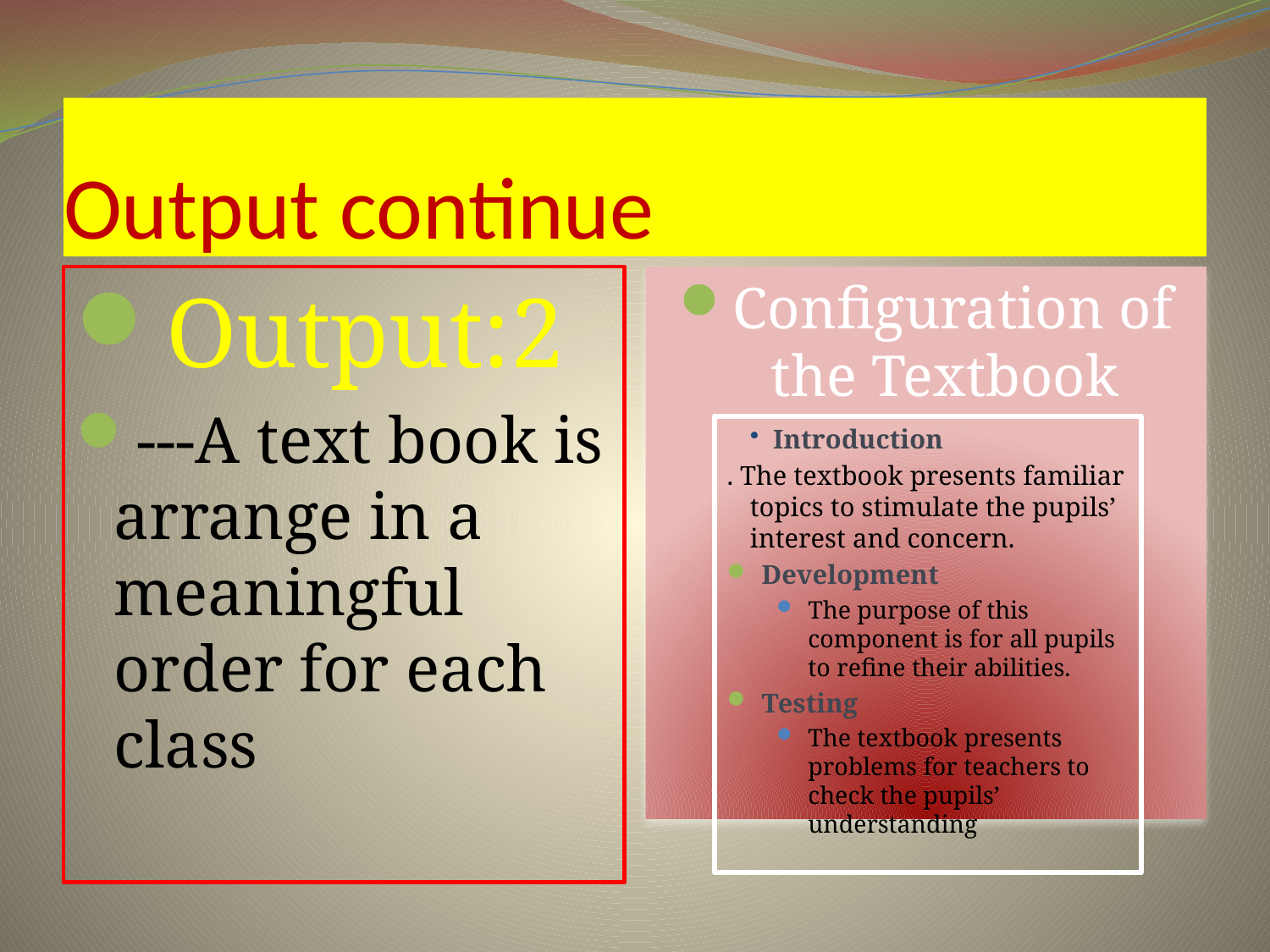

# Output continue
Output:2
---A text book is arrange in a meaningful order for each class
Configuration of the Textbook
Introduction
. The textbook presents familiar topics to stimulate the pupils’ interest and concern.
Development
The purpose of this component is for all pupils to refine their abilities.
Testing
The textbook presents problems for teachers to check the pupils’ understanding